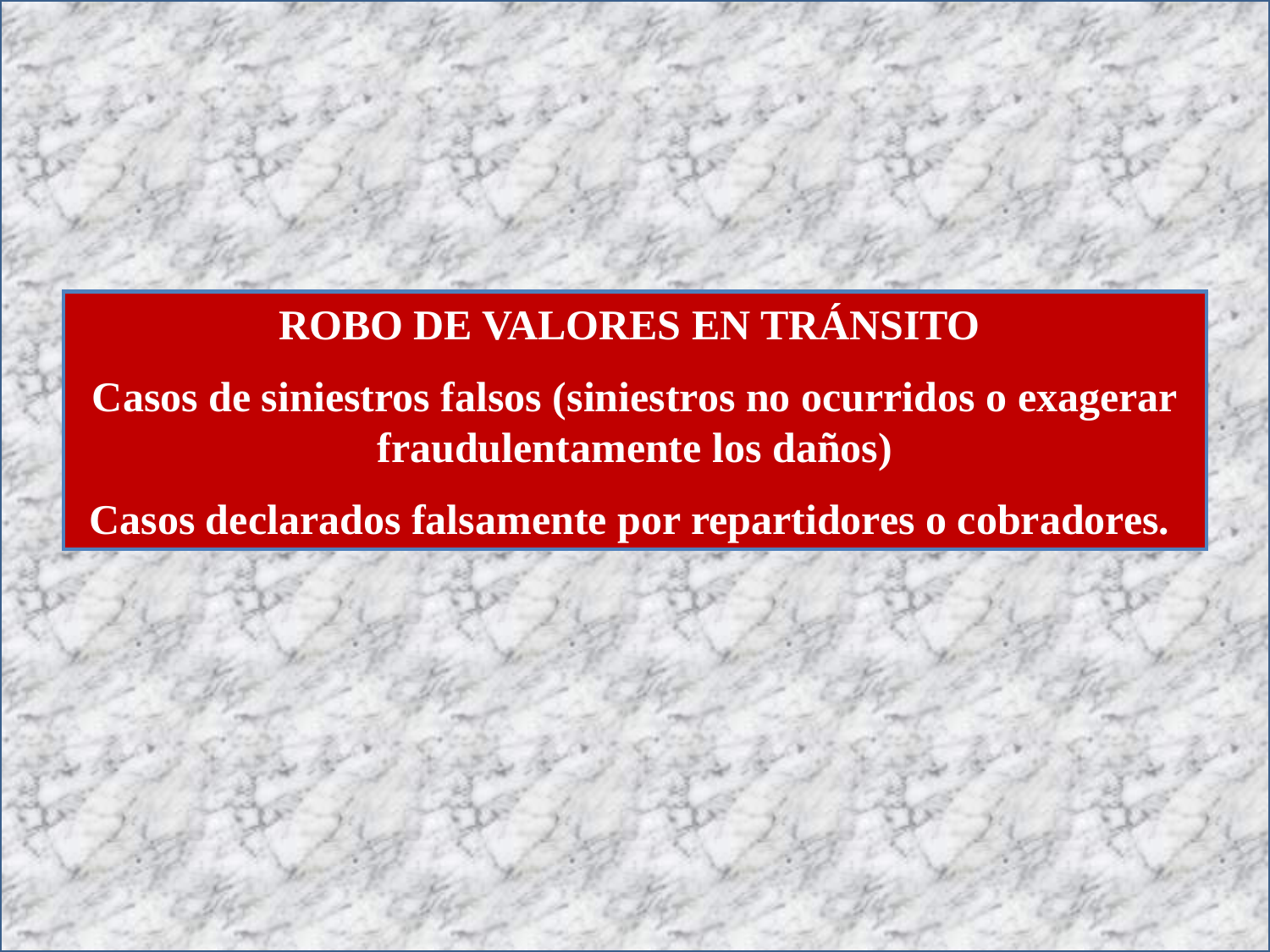

ROBO DE VALORES EN TRÁNSITO
Casos de siniestros falsos (siniestros no ocurridos o exagerar fraudulentamente los daños)
Casos declarados falsamente por repartidores o cobradores.